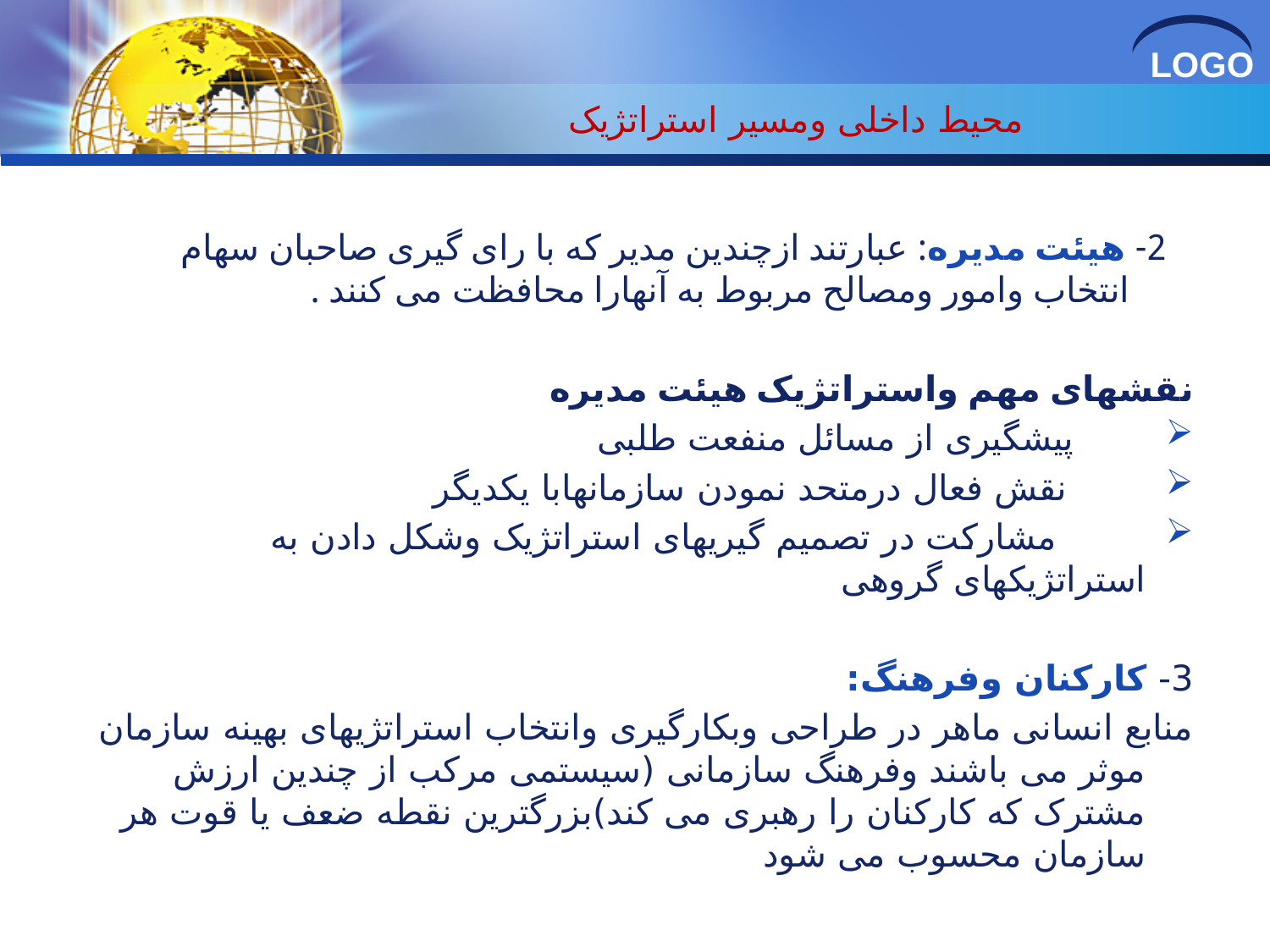

# محیط داخلی ومسیر استراتژیک

   2- هیئت مدیره: عبارتند ازچندین مدیر که با رای گیری صاحبان سهام انتخاب وامور ومصالح مربوط به آنهارا محافظت می کنند .

نقشهای مهم واستراتژیک هیئت مدیره
     پیشگیری از مسائل منفعت طلبی
       نقش فعال درمتحد نمودن سازمانهابا یکدیگر
        مشارکت در تصمیم گیریهای استراتژیک وشکل دادن به استراتژیکهای گروهی

3- کارکنان وفرهنگ:
منابع انسانی ماهر در طراحی وبکارگیری وانتخاب استراتژیهای بهینه سازمان موثر می باشند وفرهنگ سازمانی (سیستمی مرکب از چندین ارزش مشترک که کارکنان را رهبری می کند)بزرگترین نقطه ضعف یا قوت هر سازمان محسوب می شود